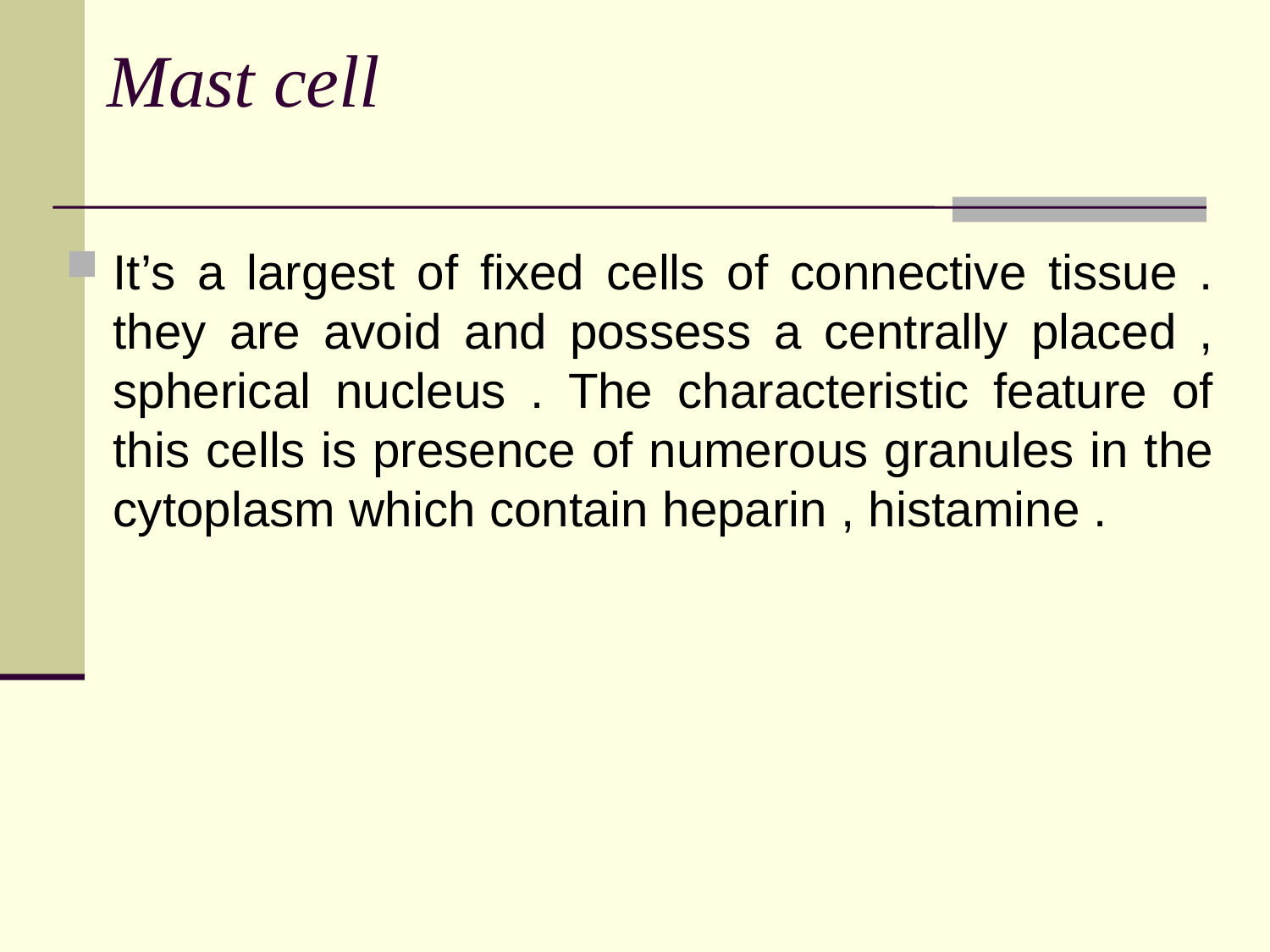

# Mast cell
It’s a largest of fixed cells of connective tissue . they are avoid and possess a centrally placed , spherical nucleus . The characteristic feature of this cells is presence of numerous granules in the cytoplasm which contain heparin , histamine .